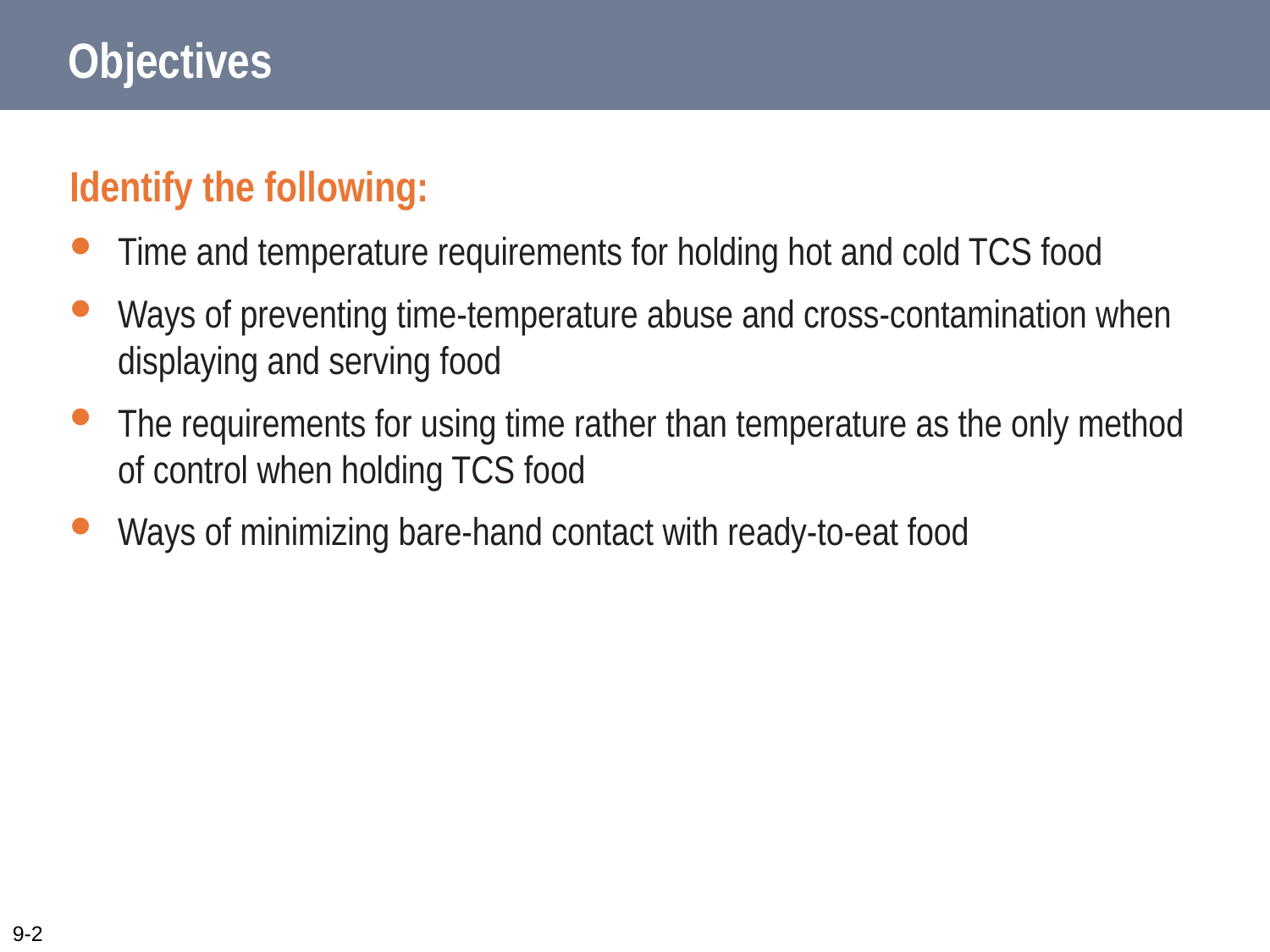

# Objectives
Identify the following:
Time and temperature requirements for holding hot and cold TCS food
Ways of preventing time-temperature abuse and cross-contamination when displaying and serving food
The requirements for using time rather than temperature as the only method of control when holding TCS food
Ways of minimizing bare-hand contact with ready-to-eat food

9-2